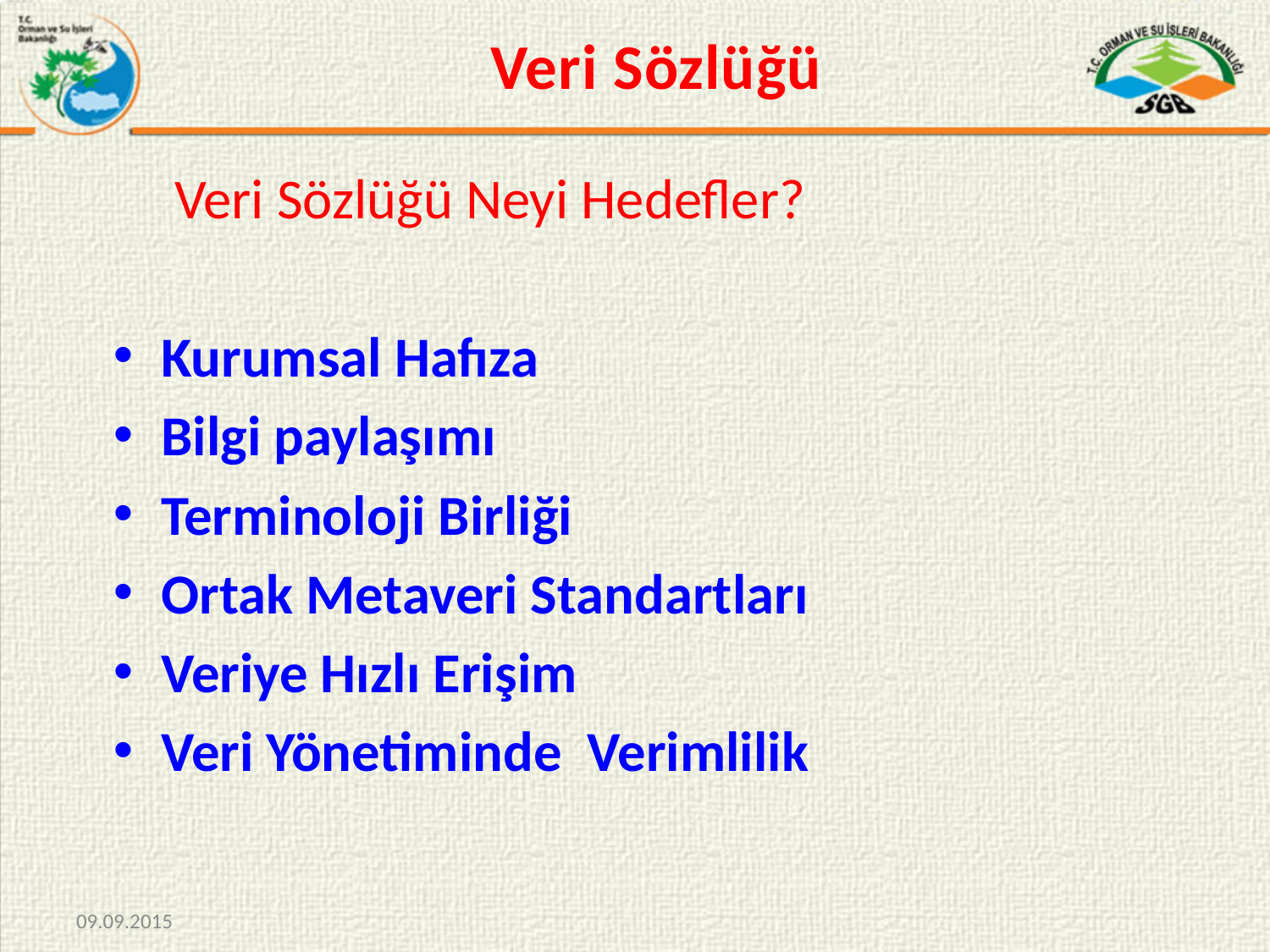

# Veri Sözlüğü
	Veri Sözlüğü Neyi Hedefler?

Kurumsal Hafıza
Bilgi paylaşımı
Terminoloji Birliği
Ortak Metaveri Standartları
Veriye Hızlı Erişim
Veri Yönetiminde  Verimlilik

09.09.2015